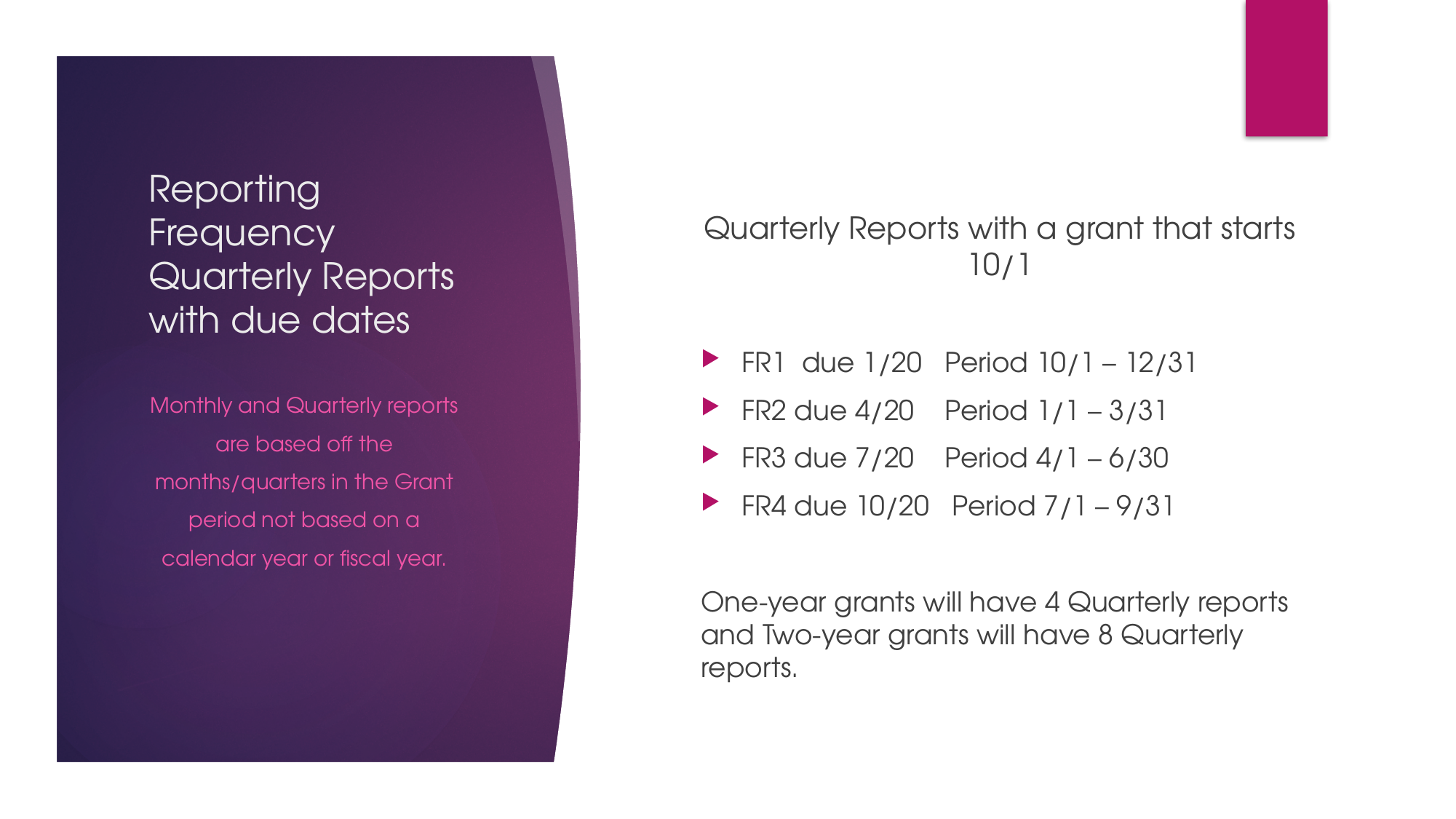

# Reporting Frequency Quarterly Reports with due dates
Quarterly Reports with a grant that starts 10/1

FR1  due 1/20   Period 10/1 – 12/31
FR2 due 4/20    Period 1/1 – 3/31
FR3 due 7/20    Period 4/1 – 6/30
FR4 due 10/20   Period 7/1 – 9/31

One-year grants will have 4 Quarterly reports and Two-year grants will have 8 Quarterly reports.
Monthly and Quarterly reports are based off the months/quarters in the Grant period not based on a calendar year or fiscal year.